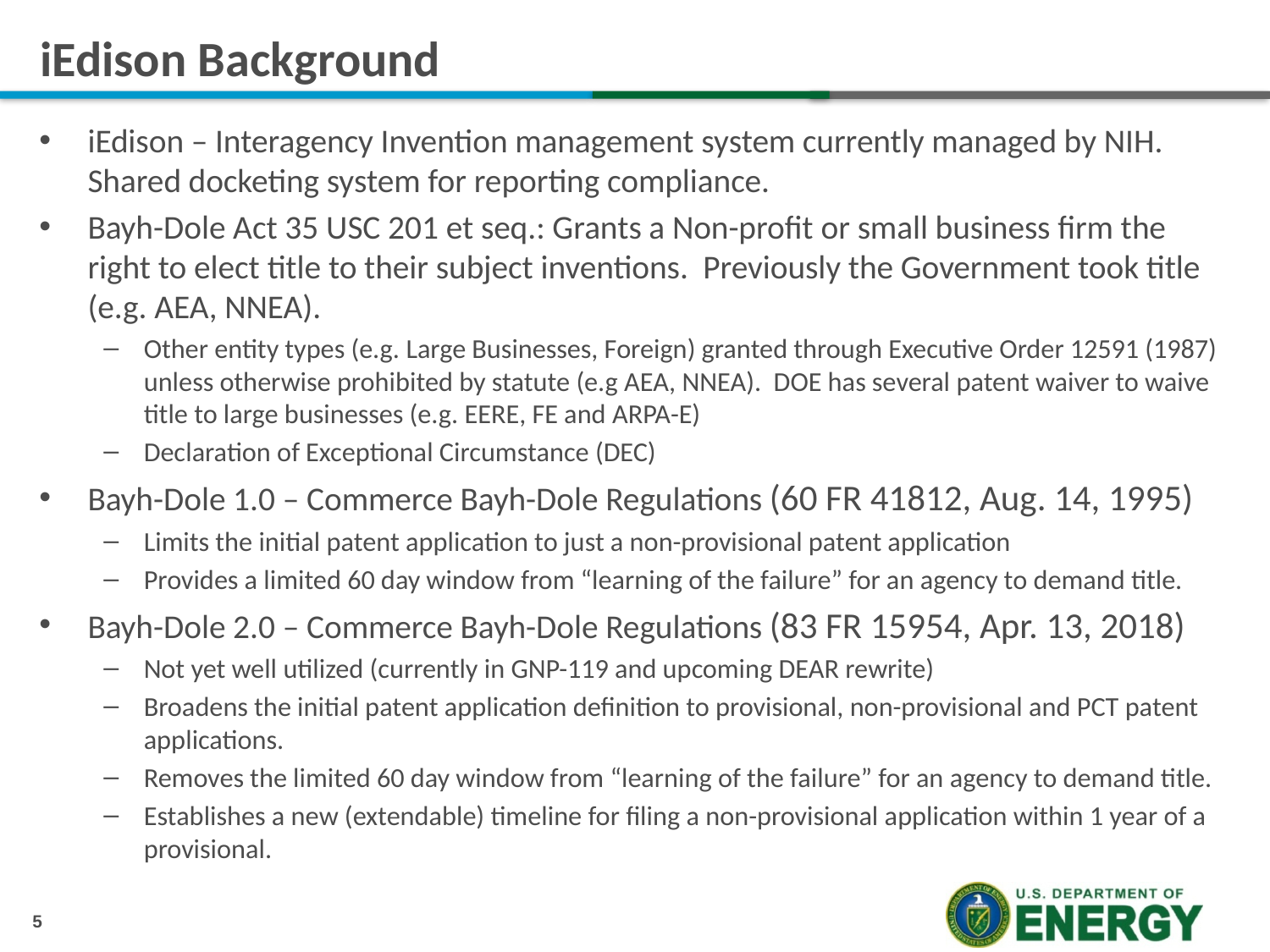

# iEdison Background
iEdison – Interagency Invention management system currently managed by NIH.  Shared docketing system for reporting compliance.
Bayh-Dole Act 35 USC 201 et seq.: Grants a Non-profit or small business firm the right to elect title to their subject inventions.  Previously the Government took title (e.g. AEA, NNEA).
Other entity types (e.g. Large Businesses, Foreign) granted through Executive Order 12591 (1987) unless otherwise prohibited by statute (e.g AEA, NNEA).  DOE has several patent waiver to waive title to large businesses (e.g. EERE, FE and ARPA-E)
Declaration of Exceptional Circumstance (DEC)
Bayh-Dole 1.0 – Commerce Bayh-Dole Regulations (60 FR 41812, Aug. 14, 1995)
Limits the initial patent application to just a non-provisional patent application
Provides a limited 60 day window from “learning of the failure” for an agency to demand title.
Bayh-Dole 2.0 – Commerce Bayh-Dole Regulations (83 FR 15954, Apr. 13, 2018)
Not yet well utilized (currently in GNP-119 and upcoming DEAR rewrite)
Broadens the initial patent application definition to provisional, non-provisional and PCT patent applications.
Removes the limited 60 day window from “learning of the failure” for an agency to demand title.
Establishes a new (extendable) timeline for filing a non-provisional application within 1 year of a provisional.